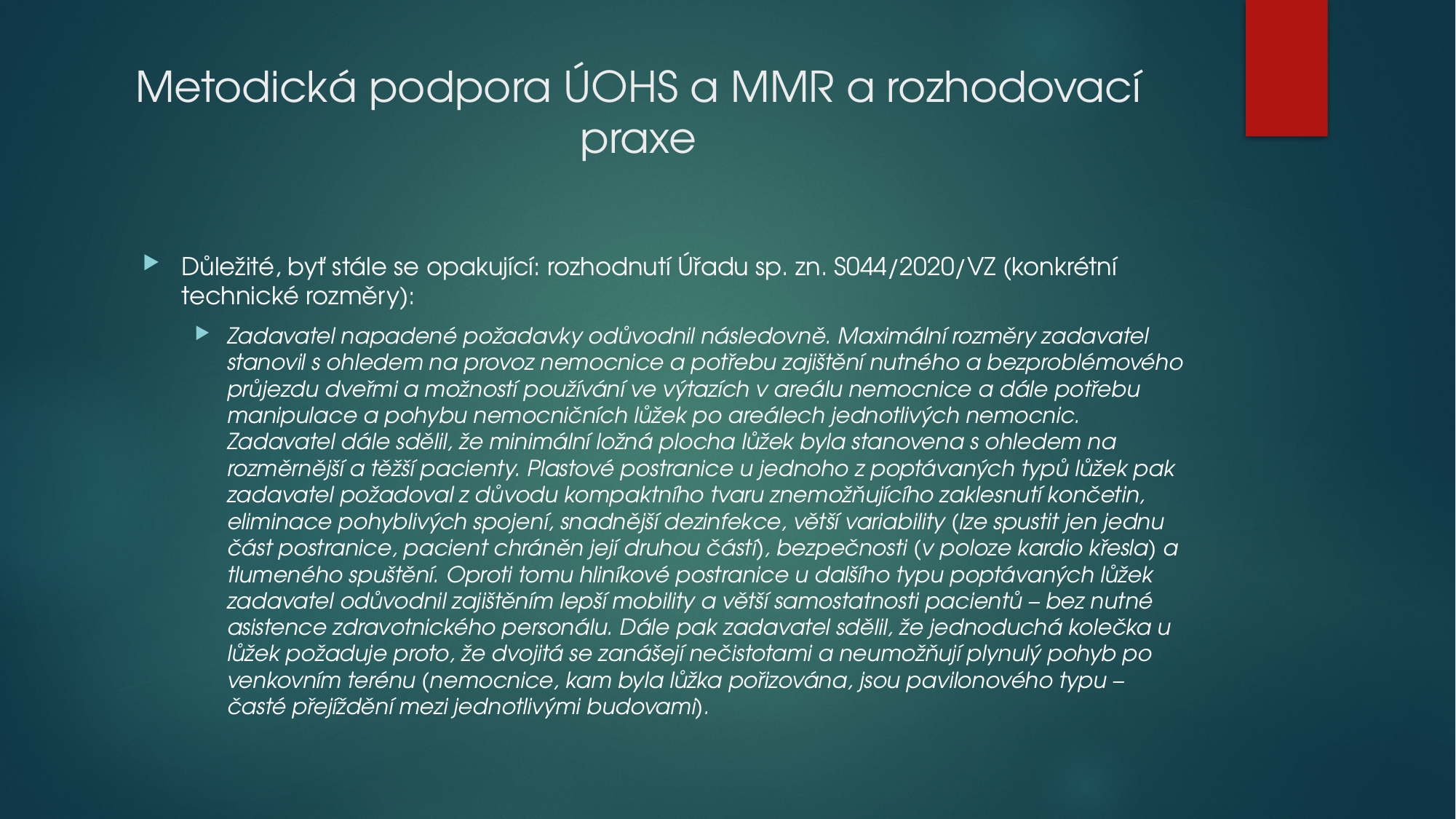

# Metodická podpora ÚOHS a MMR a rozhodovací praxe
Důležité, byť stále se opakující: rozhodnutí Úřadu sp. zn. S044/2020/VZ (konkrétní technické rozměry):
Zadavatel napadené požadavky odůvodnil následovně. Maximální rozměry zadavatel stanovil s ohledem na provoz nemocnice a potřebu zajištění nutného a bezproblémového průjezdu dveřmi a možností používání ve výtazích v areálu nemocnice a dále potřebu manipulace a pohybu nemocničních lůžek po areálech jednotlivých nemocnic. Zadavatel dále sdělil, že minimální ložná plocha lůžek byla stanovena s ohledem na rozměrnější a těžší pacienty. Plastové postranice u jednoho z poptávaných typů lůžek pak zadavatel požadoval z důvodu kompaktního tvaru znemožňujícího zaklesnutí končetin, eliminace pohyblivých spojení, snadnější dezinfekce, větší variability (lze spustit jen jednu část postranice, pacient chráněn její druhou částí), bezpečnosti (v poloze kardio křesla) a tlumeného spuštění. Oproti tomu hliníkové postranice u dalšího typu poptávaných lůžek zadavatel odůvodnil zajištěním lepší mobility a větší samostatnosti pacientů – bez nutné asistence zdravotnického personálu. Dále pak zadavatel sdělil, že jednoduchá kolečka u lůžek požaduje proto, že dvojitá se zanášejí nečistotami a neumožňují plynulý pohyb po venkovním terénu (nemocnice, kam byla lůžka pořizována, jsou pavilonového typu – časté přejíždění mezi jednotlivými budovami).